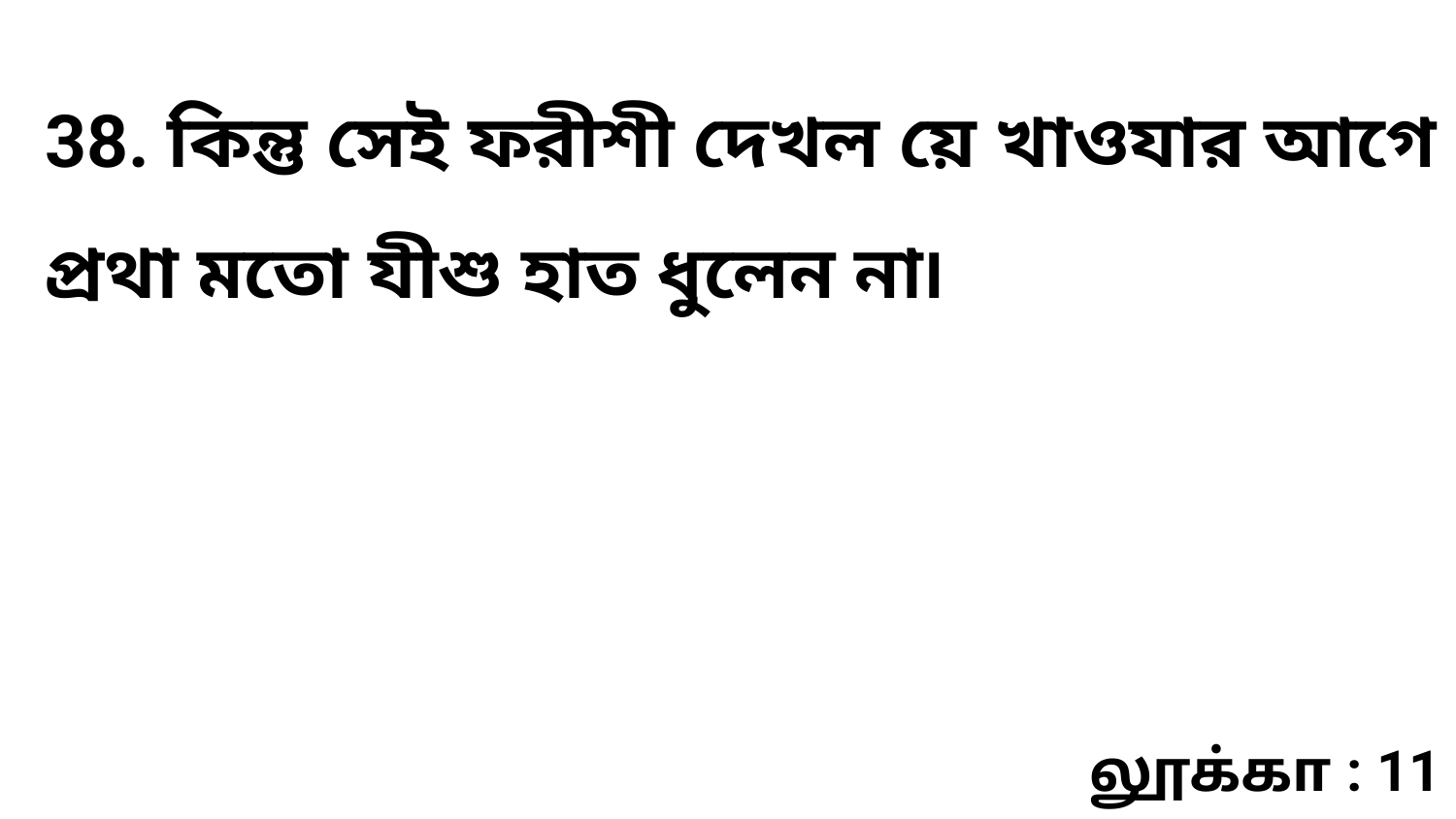

38. কিন্তু সেই ফরীশী দেখল য়ে খাওযার আগে প্রথা মতো যীশু হাত ধুলেন না৷
லூக்கா : 11